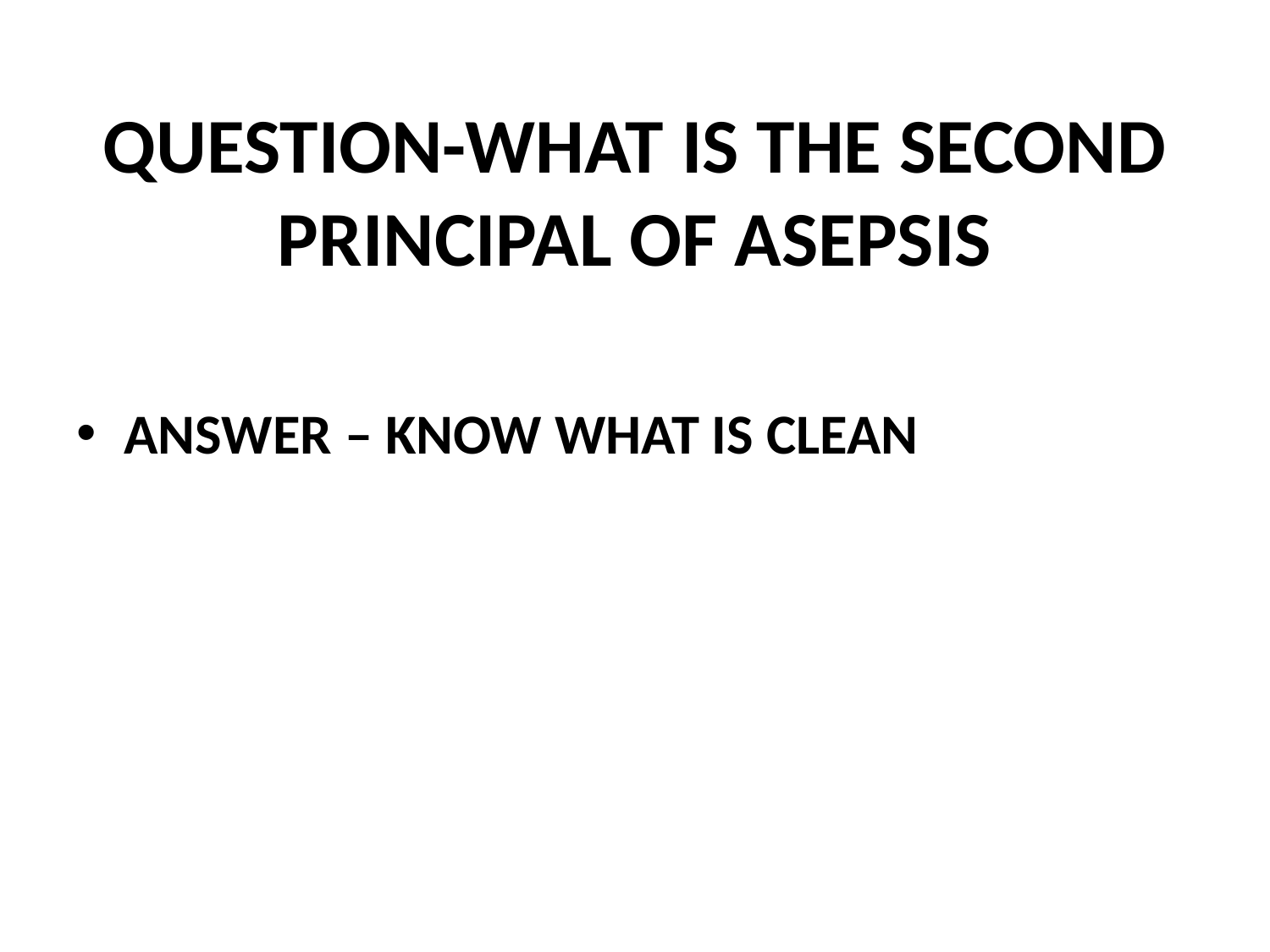

# QUESTION-WHAT IS THE SECOND PRINCIPAL OF ASEPSIS
ANSWER – KNOW WHAT IS CLEAN